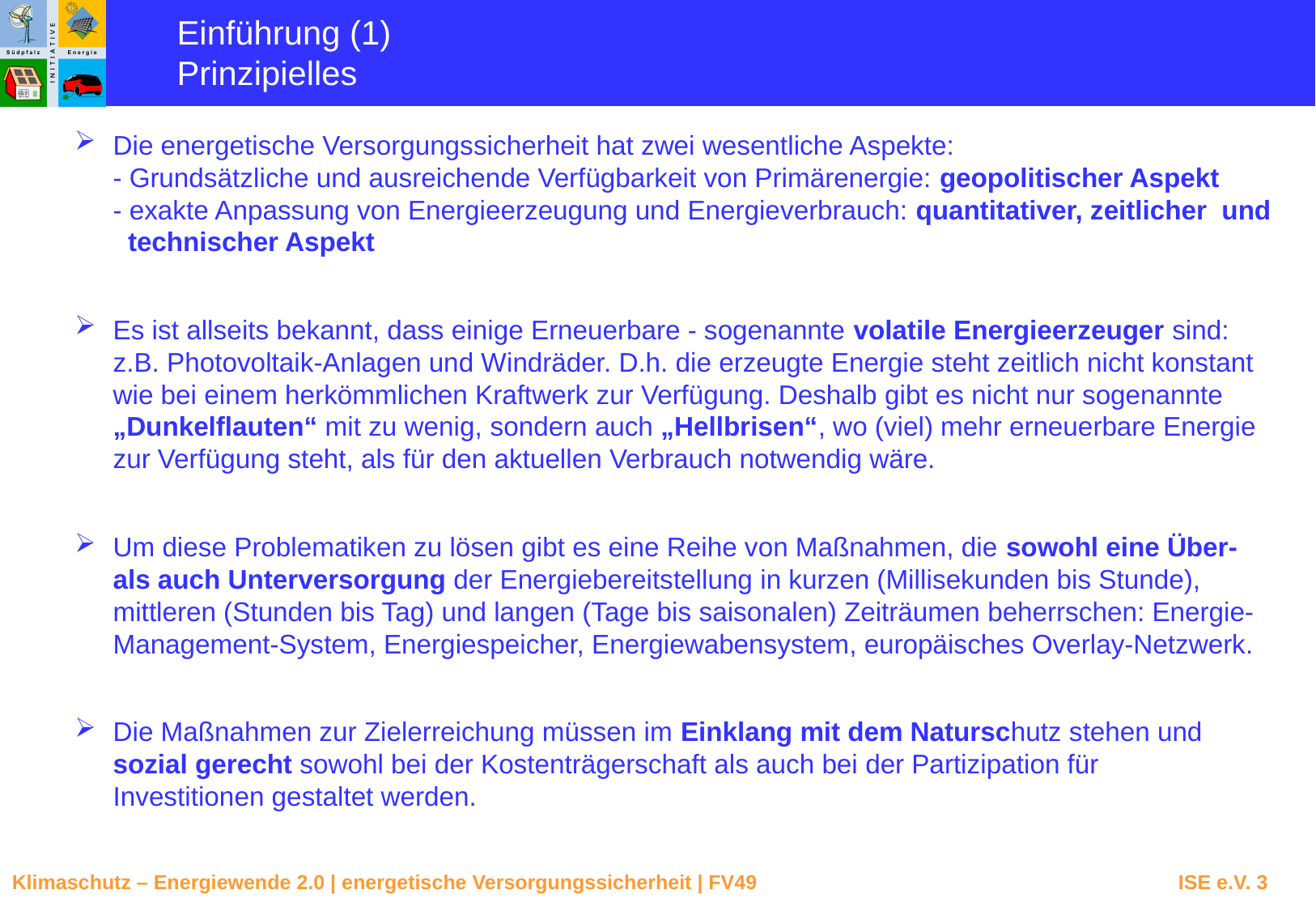

Einführung (1)
Prinzipielles
Die energetische Versorgungssicherheit hat zwei wesentliche Aspekte:
- Grundsätzliche und ausreichende Verfügbarkeit von Primärenergie: geopolitischer Aspekt
- exakte Anpassung von Energieerzeugung und Energieverbrauch: quantitativer, zeitlicher  und
  technischer Aspekt
Es ist allseits bekannt, dass einige Erneuerbare - sogenannte volatile Energieerzeuger sind: z.B. Photovoltaik-Anlagen und Windräder. D.h. die erzeugte Energie steht zeitlich nicht konstant wie bei einem herkömmlichen Kraftwerk zur Verfügung. Deshalb gibt es nicht nur sogenannte „Dunkelflauten“ mit zu wenig, sondern auch „Hellbrisen“, wo (viel) mehr erneuerbare Energie zur Verfügung steht, als für den aktuellen Verbrauch notwendig wäre.
Um diese Problematiken zu lösen gibt es eine Reihe von Maßnahmen, die sowohl eine Über- als auch Unterversorgung der Energiebereitstellung in kurzen (Millisekunden bis Stunde), mittleren (Stunden bis Tag) und langen (Tage bis saisonalen) Zeiträumen beherrschen: Energie-Management-System, Energiespeicher, Energiewabensystem, europäisches Overlay-Netzwerk.
Die Maßnahmen zur Zielerreichung müssen im Einklang mit dem Naturschutz stehen und sozial gerecht sowohl bei der Kostenträgerschaft als auch bei der Partizipation für Investitionen gestaltet werden.